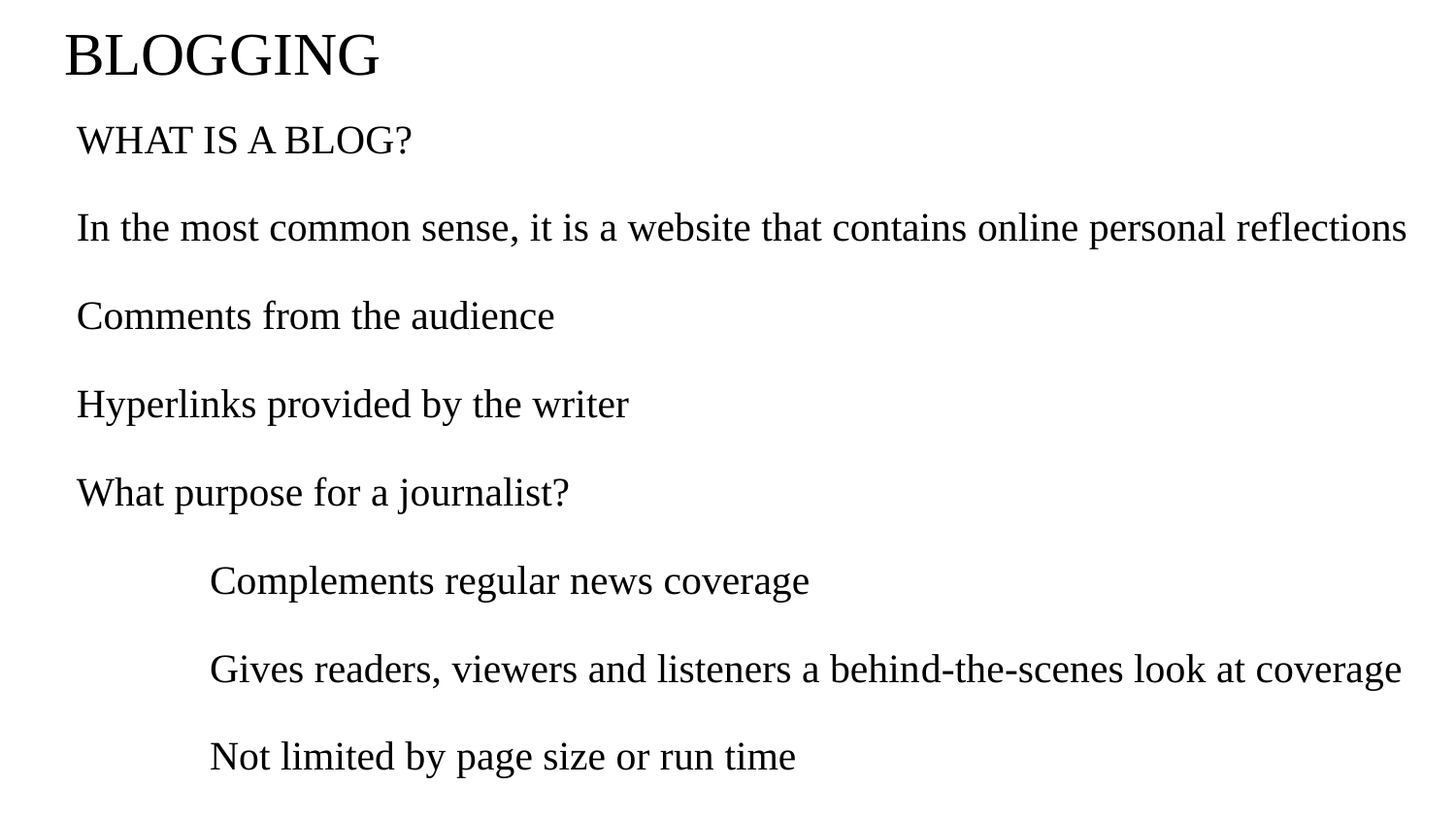

# BLOGGING

WHAT IS A BLOG?
In the most common sense, it is a website that contains online personal reflections
	Comments from the audience
	Hyperlinks provided by the writer
What purpose for a journalist?
	Complements regular news coverage
	Gives readers, viewers and listeners a behind-the-scenes look at coverage
	Not limited by page size or run time